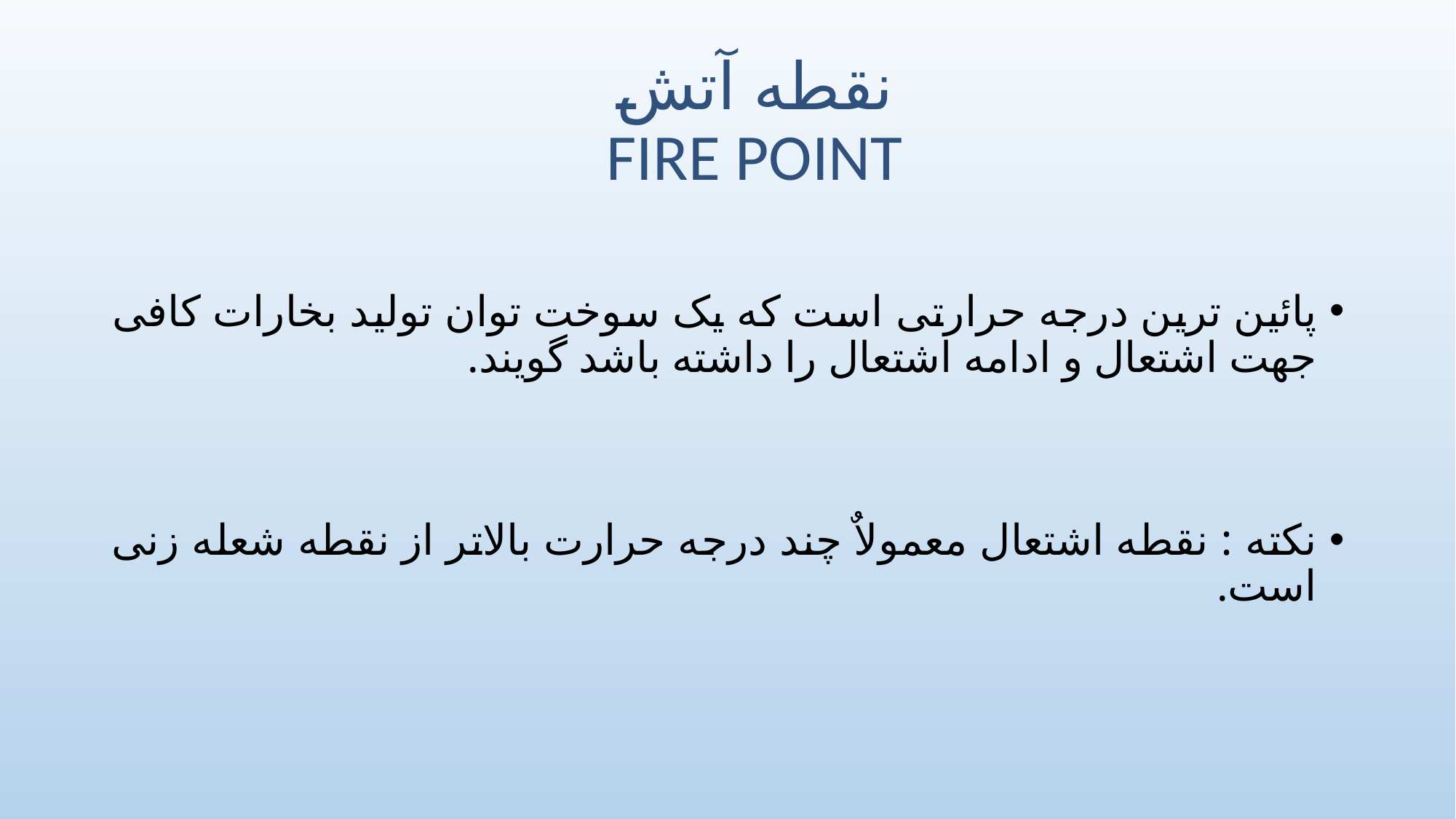

# نقطه آتش FIRE POINT

پائین ترین درجه حرارتی است که یک سوخت توان تولید بخارات کافی جهت اشتعال و ادامه اشتعال را داشته باشد گویند.

نکته : نقطه اشتعال معمولاٌ چند درجه حرارت بالاتر از نقطه شعله زنی است.